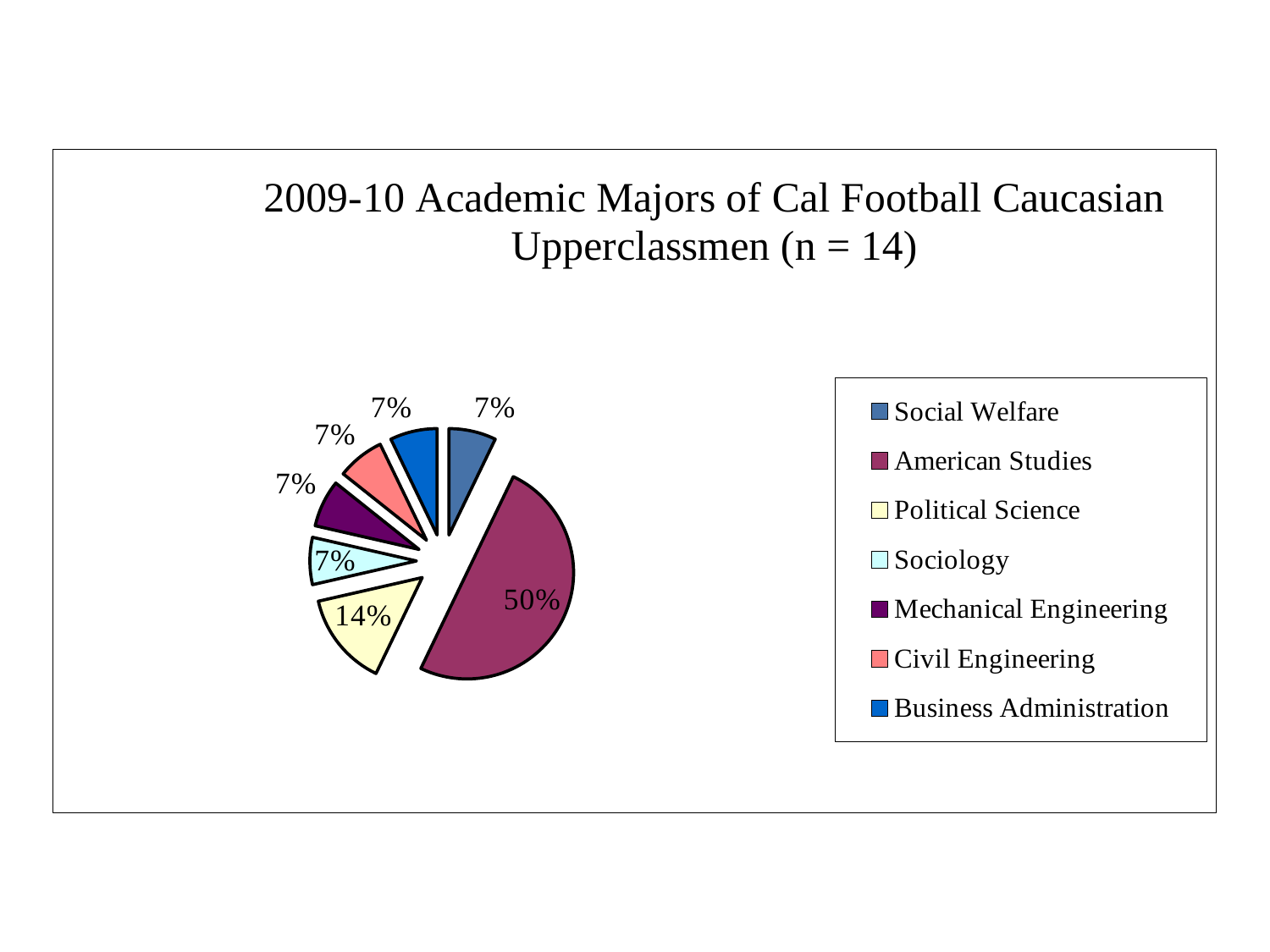

#

### Chart: 2009-10 Academic Majors of Cal Football Caucasian Upperclassmen (n = 14)

| Category |  |
|---|---|
| Social Welfare | 1.0 |
| American Studies | 7.0 |
| Political Science | 2.0 |
| Sociology | 1.0 |
| Mechanical Engineering | 1.0 |
| Civil Engineering | 1.0 |
| Business Administration | 1.0 |